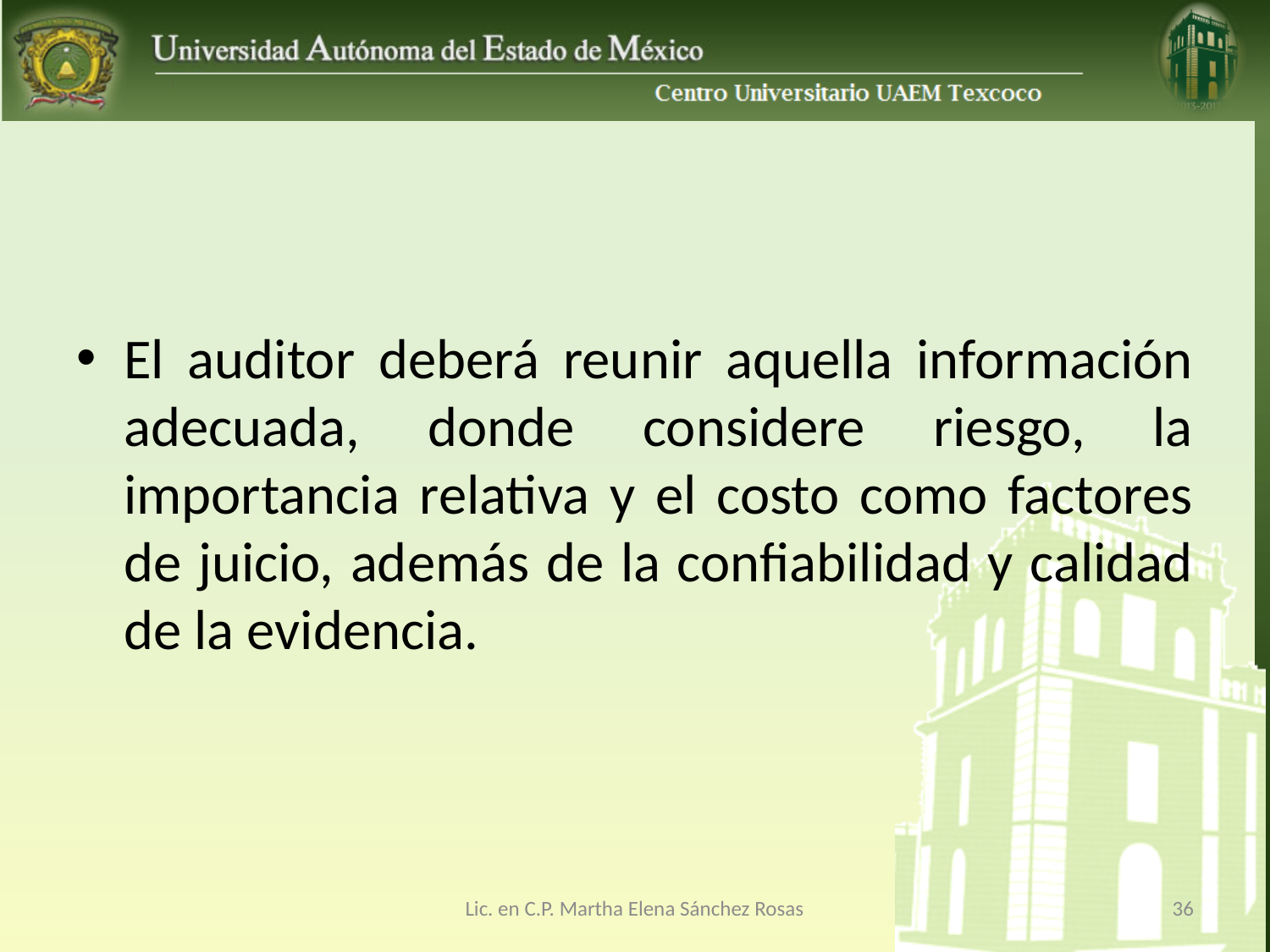

#
El auditor deberá reunir aquella información adecuada, donde considere riesgo, la importancia relativa y el costo como factores de juicio, además de la confiabilidad y calidad de la evidencia.
Lic. en C.P. Martha Elena Sánchez Rosas
36